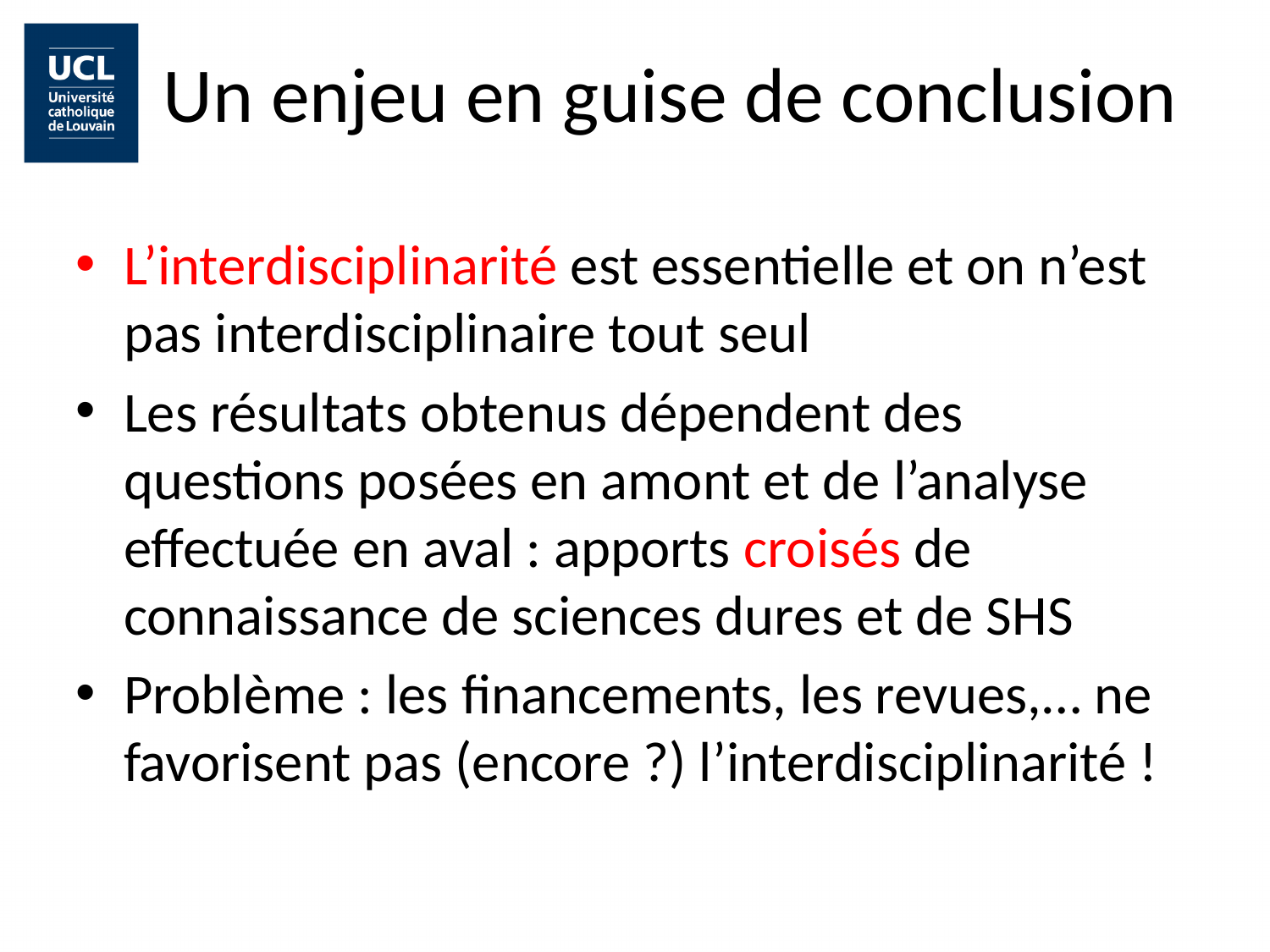

# Un enjeu en guise de conclusion
L’interdisciplinarité est essentielle et on n’est pas interdisciplinaire tout seul
Les résultats obtenus dépendent des questions posées en amont et de l’analyse effectuée en aval : apports croisés de connaissance de sciences dures et de SHS
Problème : les financements, les revues,… ne favorisent pas (encore ?) l’interdisciplinarité !